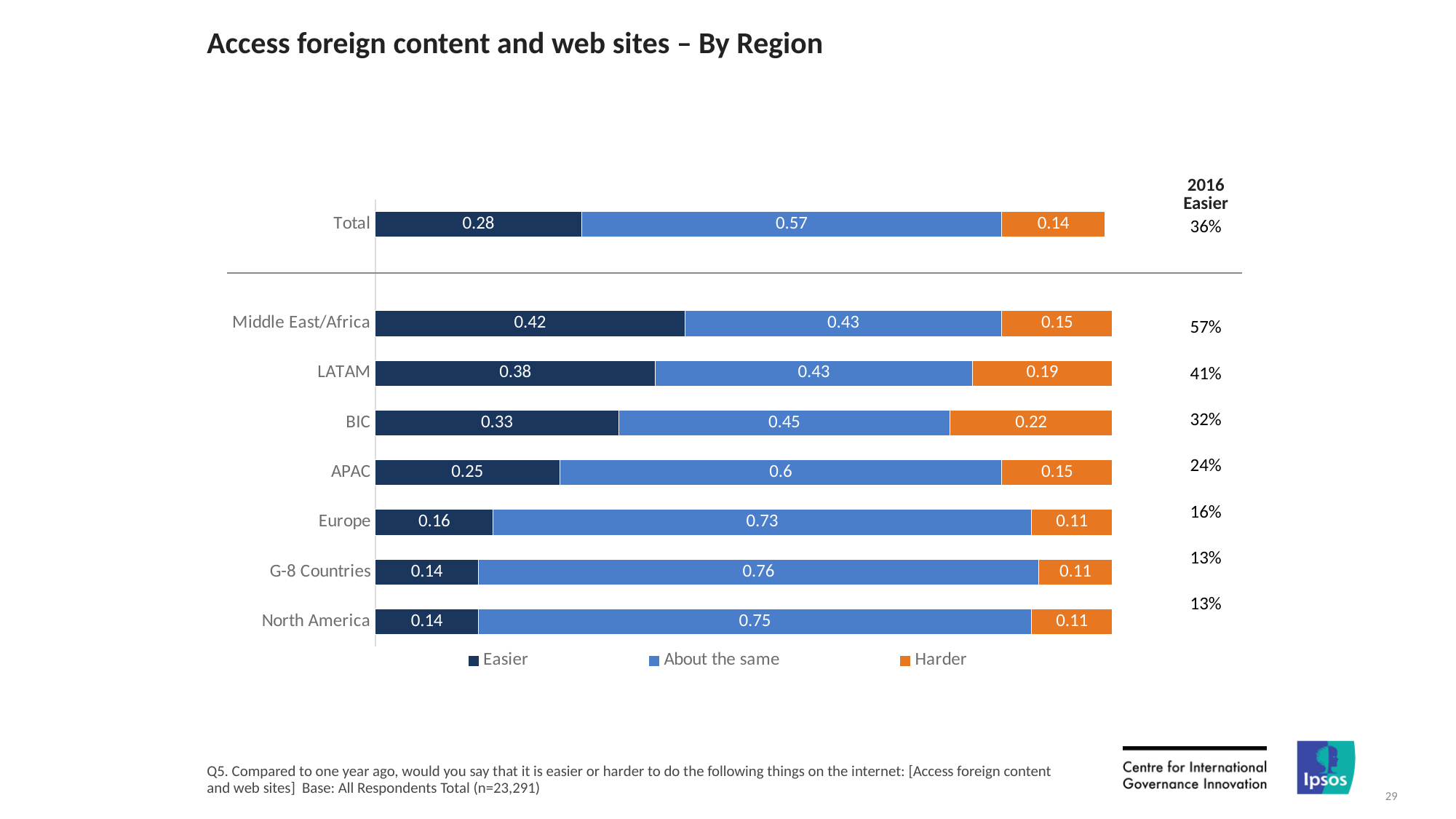

# Access foreign content and web sites – By Region
| 2016 Easier |
| --- |
| 36% |
| 57% |
| 41% |
| 32% |
| 24% |
| 16% |
| 13% |
| 13% |

### Chart

| Category | Easier | About the same | Harder |
|---|---|---|---|
| Total | 0.28 | 0.57 | 0.14 |
|  | None | None | None |
| Middle East/Africa | 0.42 | 0.43 | 0.15 |
| LATAM | 0.38 | 0.43 | 0.19 |
| BIC | 0.33 | 0.45 | 0.22 |
| APAC | 0.25 | 0.6 | 0.15 |
| Europe | 0.16 | 0.73 | 0.11 |
| G-8 Countries | 0.14 | 0.76 | 0.11 |
| North America | 0.14 | 0.75 | 0.11 |
Q5. Compared to one year ago, would you say that it is easier or harder to do the following things on the internet: [Access foreign content and web sites]  Base: All Respondents Total (n=23,291)